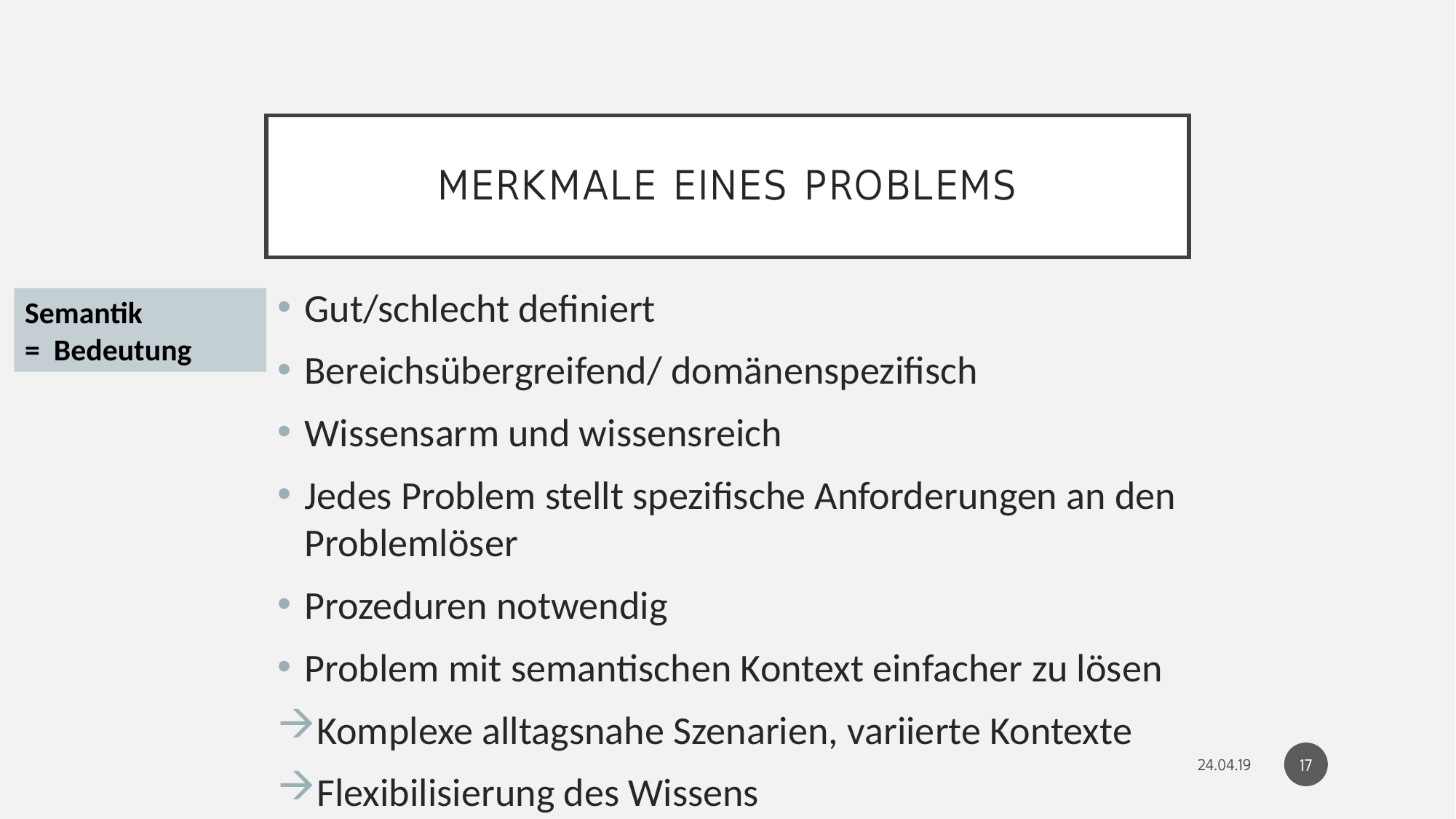

# Merkmale eines Problems
Gut/schlecht definiert
Bereichsübergreifend/ domänenspezifisch
Wissensarm und wissensreich
Jedes Problem stellt spezifische Anforderungen an den Problemlöser
Prozeduren notwendig
Problem mit semantischen Kontext einfacher zu lösen
Komplexe alltagsnahe Szenarien, variierte Kontexte
Flexibilisierung des Wissens
Semantik
=  Bedeutung
17
24.04.19